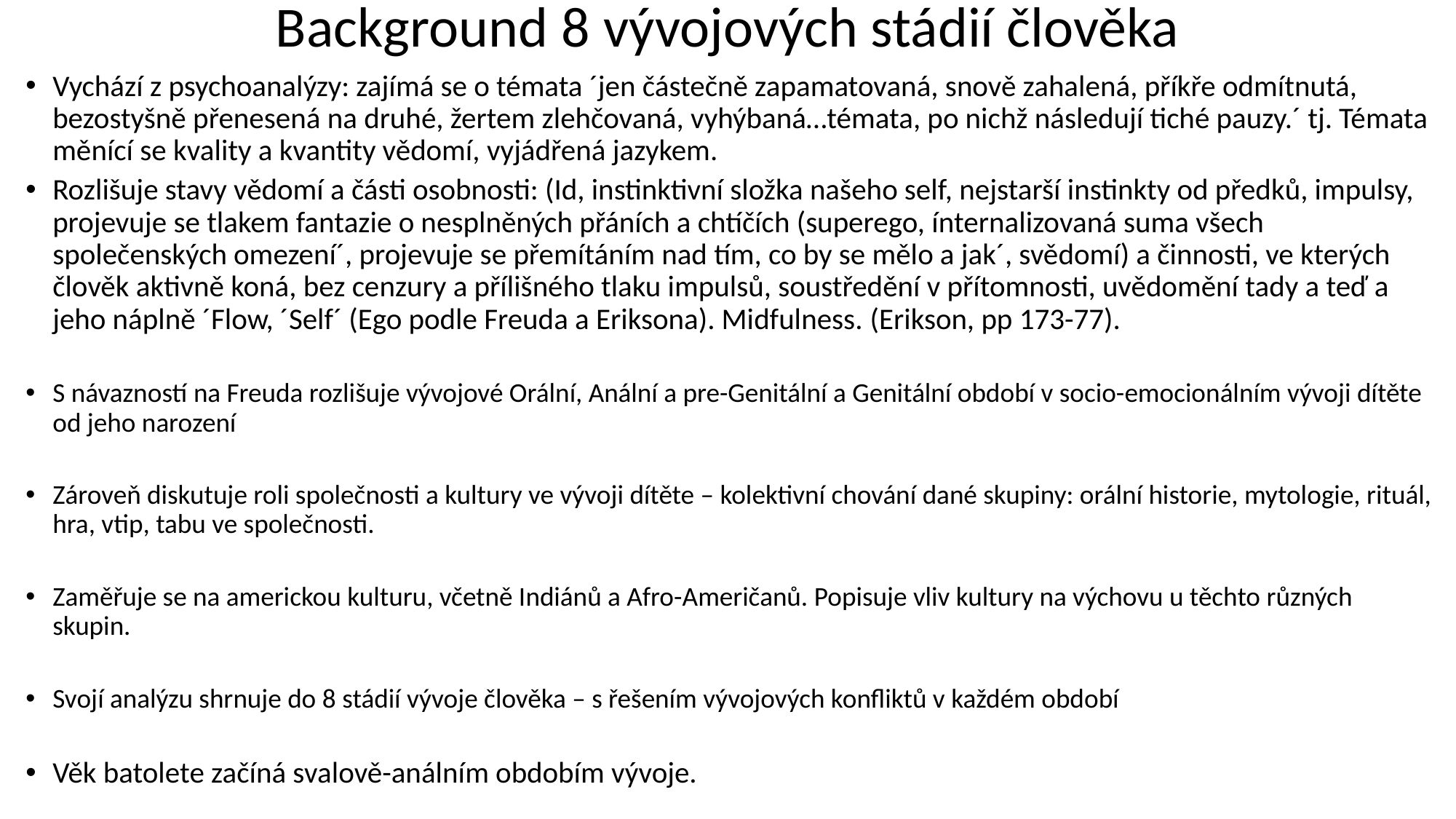

# Background 8 vývojových stádií člověka
Vychází z psychoanalýzy: zajímá se o témata ´jen částečně zapamatovaná, snově zahalená, příkře odmítnutá, bezostyšně přenesená na druhé, žertem zlehčovaná, vyhýbaná…témata, po nichž následují tiché pauzy.´ tj. Témata měnící se kvality a kvantity vědomí, vyjádřená jazykem.
Rozlišuje stavy vědomí a části osobnosti: (Id, instinktivní složka našeho self, nejstarší instinkty od předků, impulsy, projevuje se tlakem fantazie o nesplněných přáních a chtíčích (superego, ínternalizovaná suma všech společenských omezení´, projevuje se přemítáním nad tím, co by se mělo a jak´, svědomí) a činnosti, ve kterých člověk aktivně koná, bez cenzury a přílišného tlaku impulsů, soustředění v přítomnosti, uvědomění tady a teď a jeho náplně ´Flow, ´Self´ (Ego podle Freuda a Eriksona). Midfulness. (Erikson, pp 173-77).

S návazností na Freuda rozlišuje vývojové Orální, Anální a pre-Genitální a Genitální období v socio-emocionálním vývoji dítěte od jeho narození

Zároveň diskutuje roli společnosti a kultury ve vývoji dítěte – kolektivní chování dané skupiny: orální historie, mytologie, rituál, hra, vtip, tabu ve společnosti.

Zaměřuje se na americkou kulturu, včetně Indiánů a Afro-Američanů. Popisuje vliv kultury na výchovu u těchto různých skupin.

Svojí analýzu shrnuje do 8 stádií vývoje člověka – s řešením vývojových konfliktů v každém období

Věk batolete začíná svalově-análním obdobím vývoje.